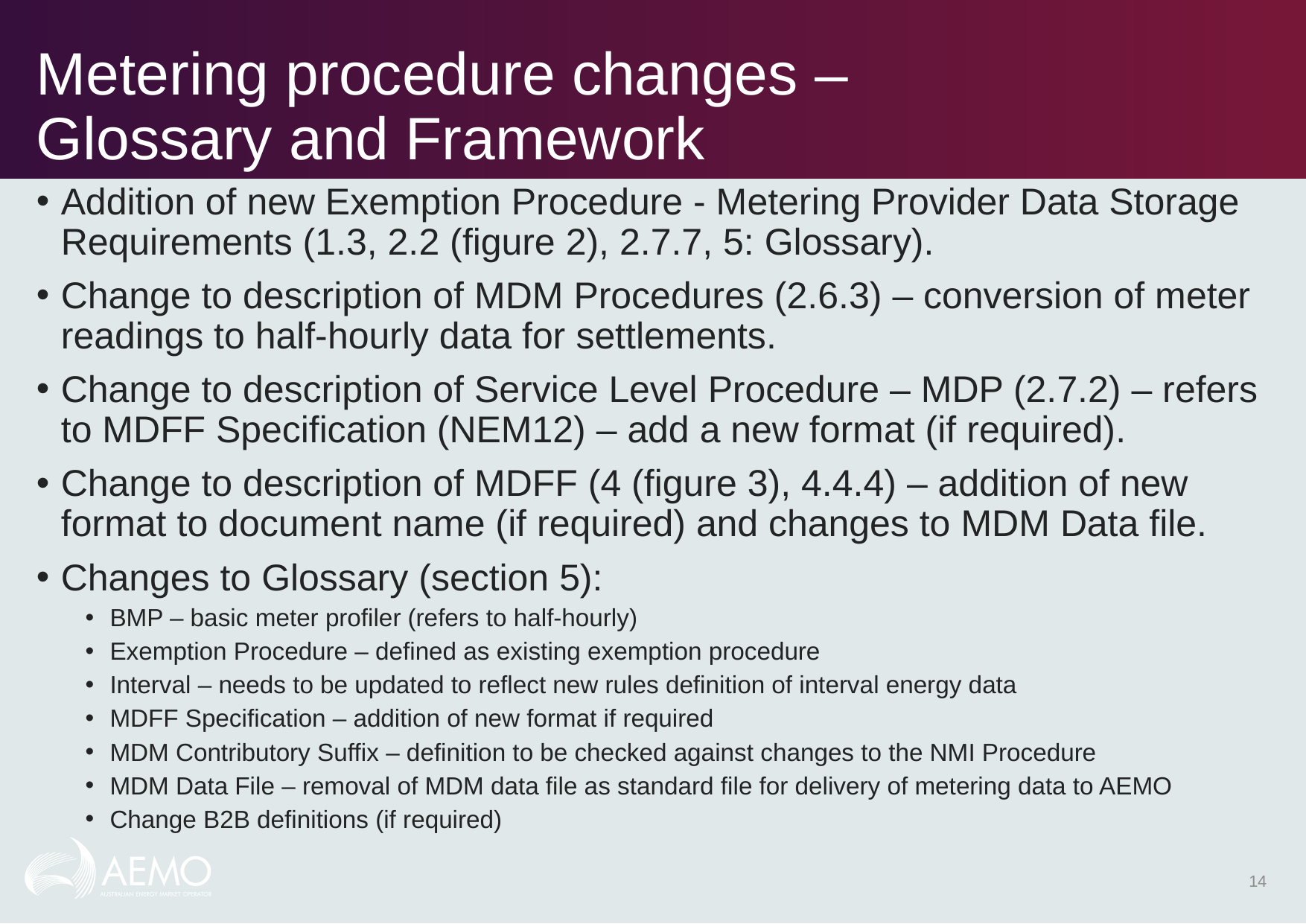

# Metering procedure changes –  Glossary and Framework
Addition of new Exemption Procedure - Metering Provider Data Storage Requirements (1.3, 2.2 (figure 2), 2.7.7, 5: Glossary).
Change to description of MDM Procedures (2.6.3) – conversion of meter readings to half-hourly data for settlements.
Change to description of Service Level Procedure – MDP (2.7.2) – refers to MDFF Specification (NEM12) – add a new format (if required).
Change to description of MDFF (4 (figure 3), 4.4.4) – addition of new format to document name (if required) and changes to MDM Data file.
Changes to Glossary (section 5):
BMP – basic meter profiler (refers to half-hourly)
Exemption Procedure – defined as existing exemption procedure
Interval – needs to be updated to reflect new rules definition of interval energy data
MDFF Specification – addition of new format if required
MDM Contributory Suffix – definition to be checked against changes to the NMI Procedure
MDM Data File – removal of MDM data file as standard file for delivery of metering data to AEMO
Change B2B definitions (if required)

14